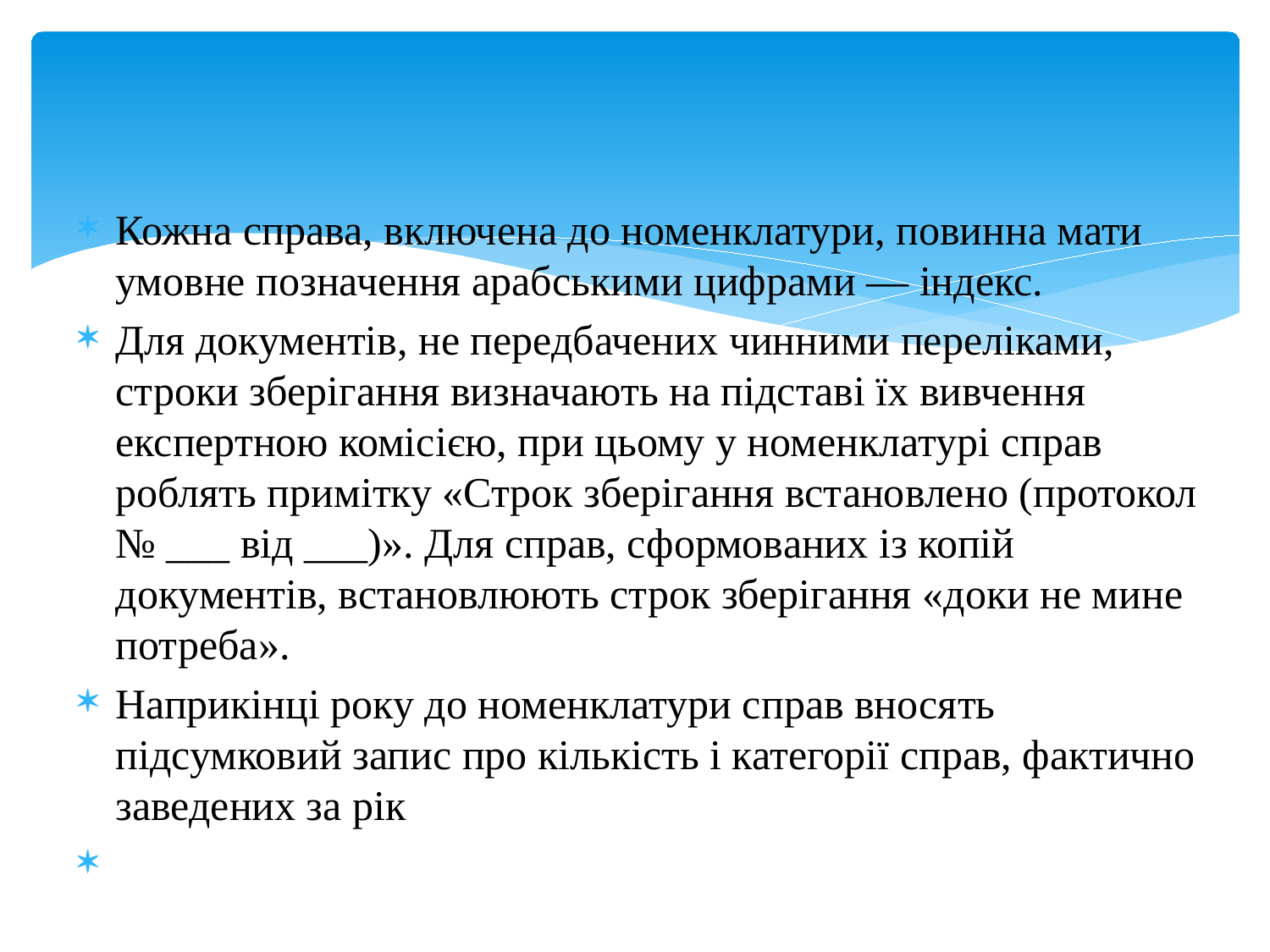

#
Кожна справа, включена до номенклатури, повинна мати умовне позначення арабськими цифрами — індекс.
Для документів, не передбачених чинними переліками, строки зберігання визначають на підставі їх вивчення експертною комісією, при цьому у номенклатурі справ роблять примітку «Строк зберігання встановлено (протокол № ___ від ___)». Для справ, сформованих із копій документів, встановлюють строк зберігання «доки не мине потреба».
Наприкінці року до номенклатури справ вносять підсумковий запис про кількість і категорії справ, фактично заведених за рік